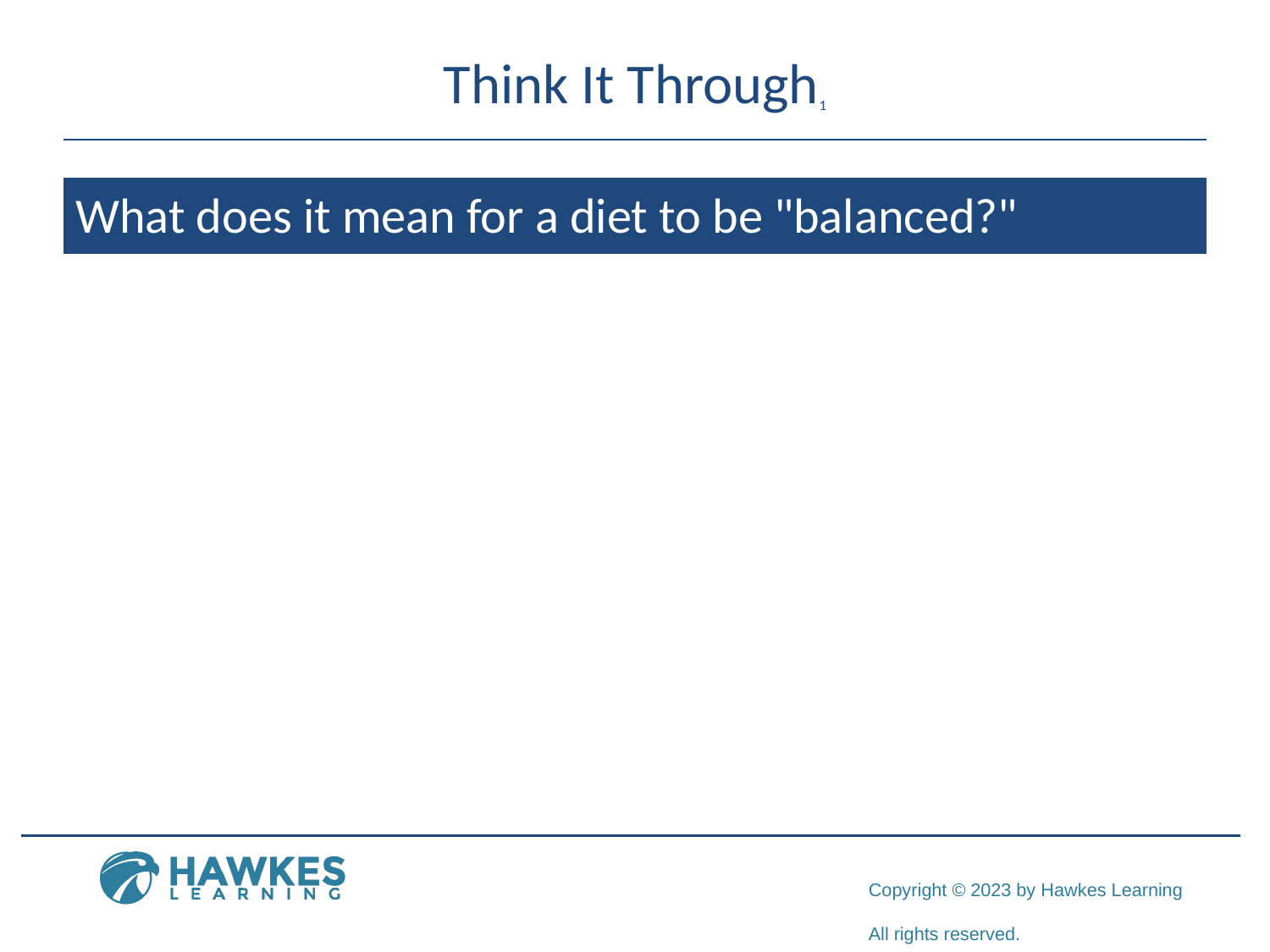

# Think It Through1
What does it mean for a diet to be "balanced?"